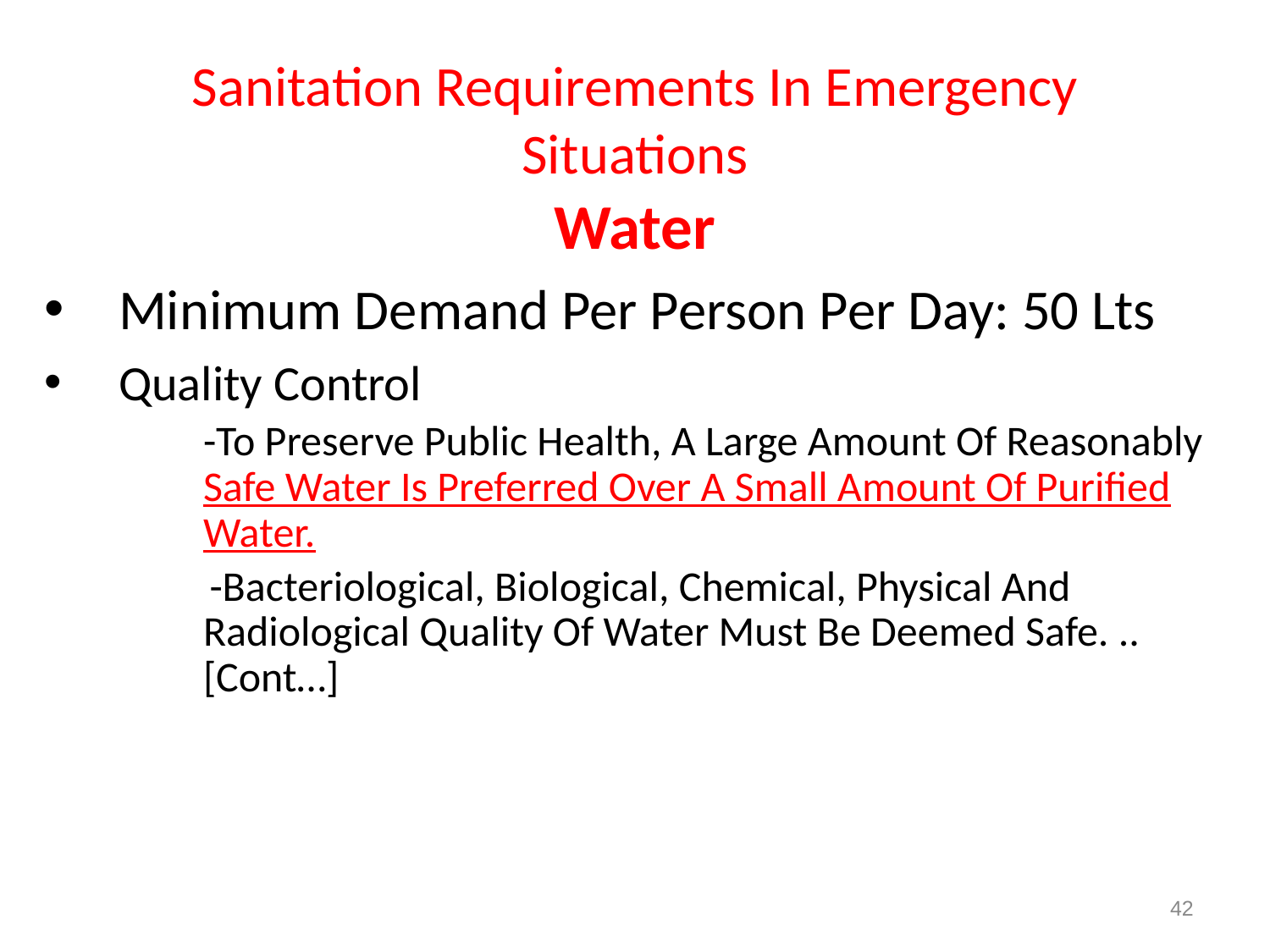

# Sanitation Requirements In Emergency Situations
Water
Minimum Demand Per Person Per Day: 50 Lts
Quality Control
	-To Preserve Public Health, A Large Amount Of Reasonably Safe Water Is Preferred Over A Small Amount Of Purified Water.
    -Bacteriological, Biological, Chemical, Physical And Radiological Quality Of Water Must Be Deemed Safe. ..[Cont…]

42